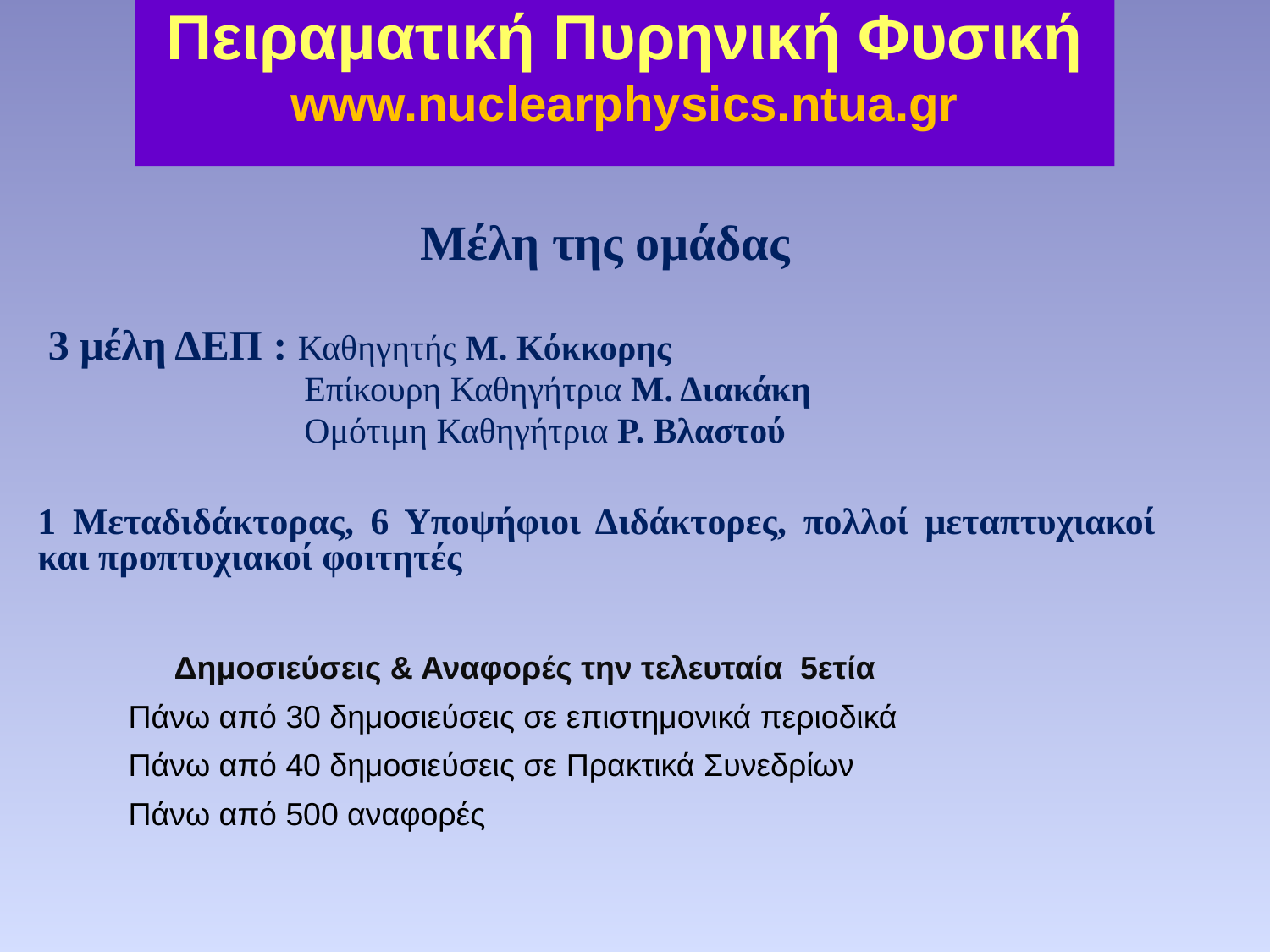

# Πειραματική Πυρηνική Φυσική www.nuclearphysics.ntua.gr
Μέλη της ομάδας

 3 μέλη ΔΕΠ : Καθηγητής Μ. Κόκκορης
                              Επίκουρη Καθηγήτρια Μ. Διακάκη
                              Ομότιμη Καθηγήτρια Ρ. Βλαστού

1 Μεταδιδάκτορας, 6 Υποψήφιοι Διδάκτορες, πολλοί μεταπτυχιακοί  και προπτυχιακοί φοιτητές

        Δημοσιεύσεις & Αναφορές την τελευταία  5ετία
          Πάνω από 30 δημοσιεύσεις σε επιστημονικά περιοδικά
          Πάνω από 40 δημοσιεύσεις σε Πρακτικά Συνεδρίων
          Πάνω από 500 αναφορές